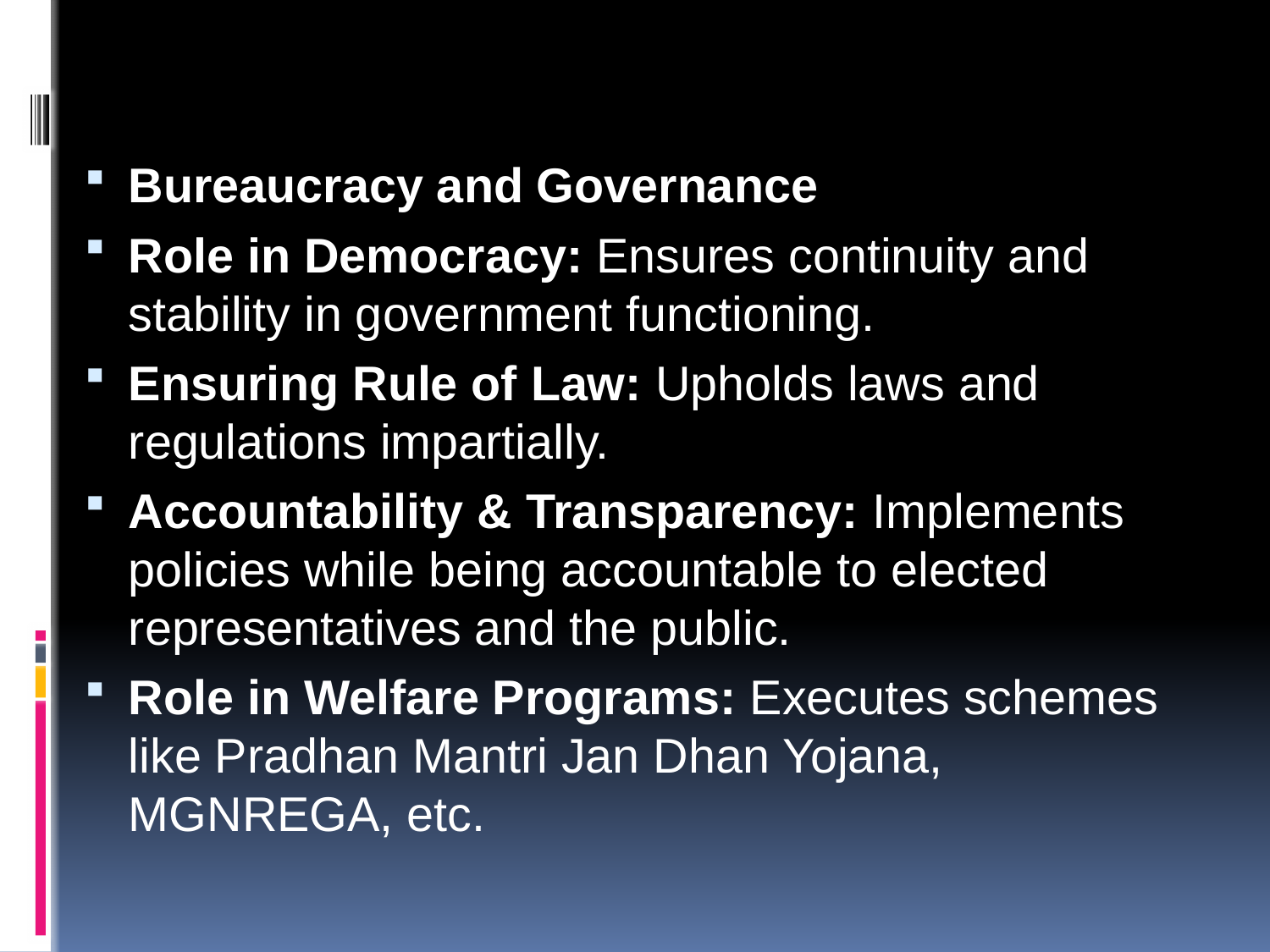

#
Bureaucracy and Governance
Role in Democracy: Ensures continuity and stability in government functioning.
Ensuring Rule of Law: Upholds laws and regulations impartially.
Accountability & Transparency: Implements policies while being accountable to elected representatives and the public.
Role in Welfare Programs: Executes schemes like Pradhan Mantri Jan Dhan Yojana, MGNREGA, etc.